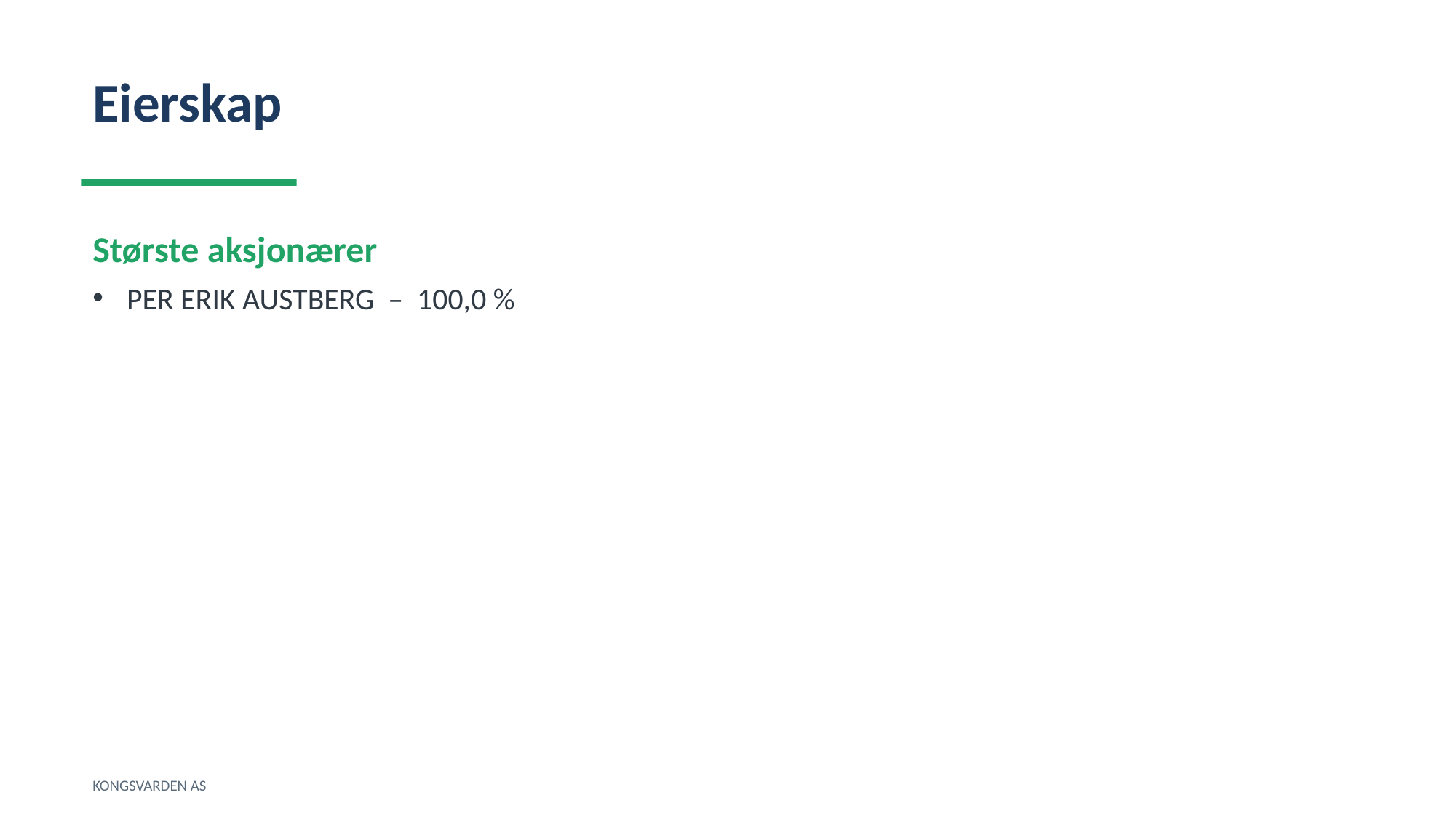

Eierskap

Største aksjonærer
PER ERIK AUSTBERG  –  100,0 %
KONGSVARDEN AS